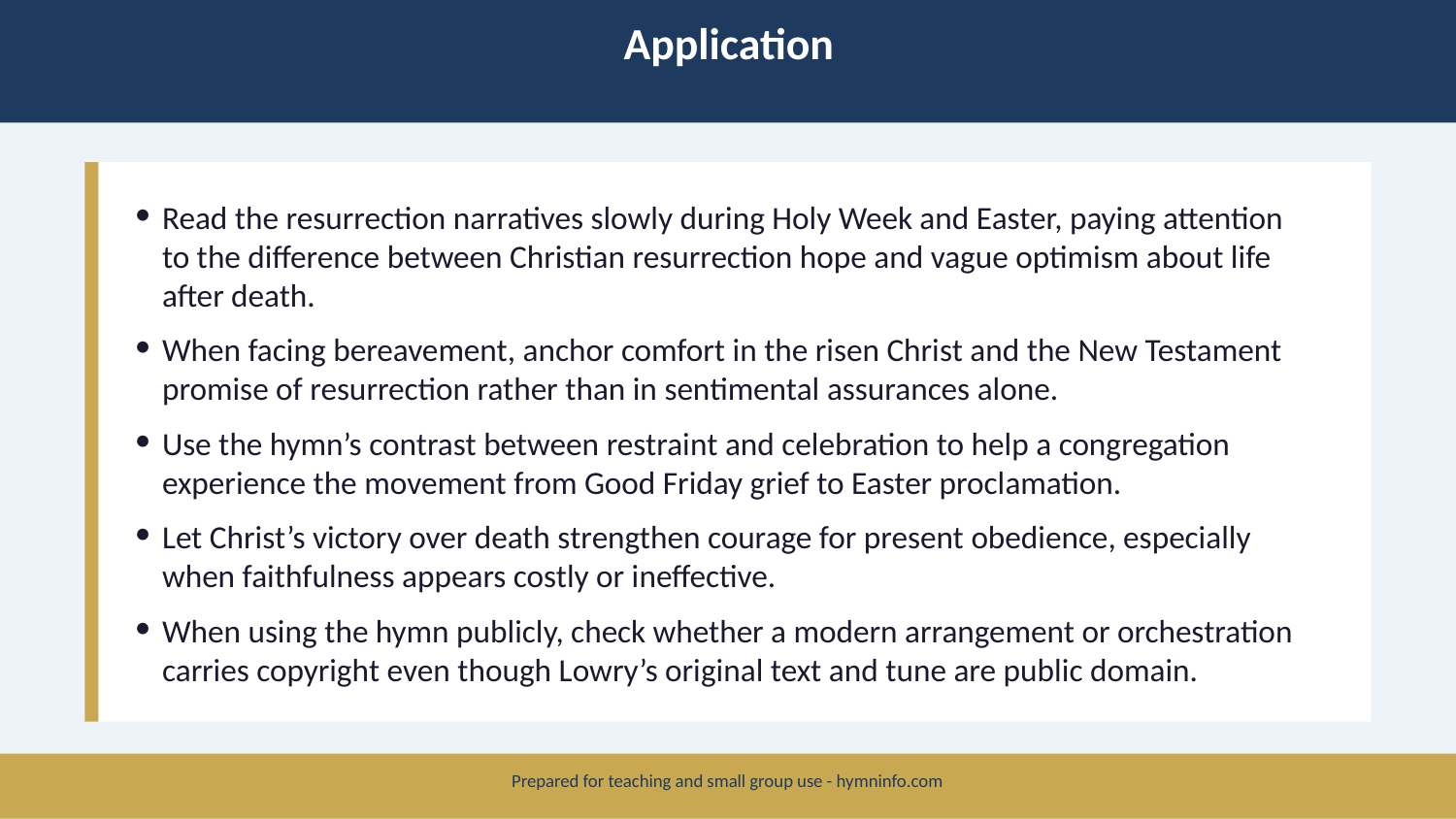

Application

Read the resurrection narratives slowly during Holy Week and Easter, paying attention to the difference between Christian resurrection hope and vague optimism about life after death.
When facing bereavement, anchor comfort in the risen Christ and the New Testament promise of resurrection rather than in sentimental assurances alone.
Use the hymn’s contrast between restraint and celebration to help a congregation experience the movement from Good Friday grief to Easter proclamation.
Let Christ’s victory over death strengthen courage for present obedience, especially when faithfulness appears costly or ineffective.
When using the hymn publicly, check whether a modern arrangement or orchestration carries copyright even though Lowry’s original text and tune are public domain.

Prepared for teaching and small group use - hymninfo.com